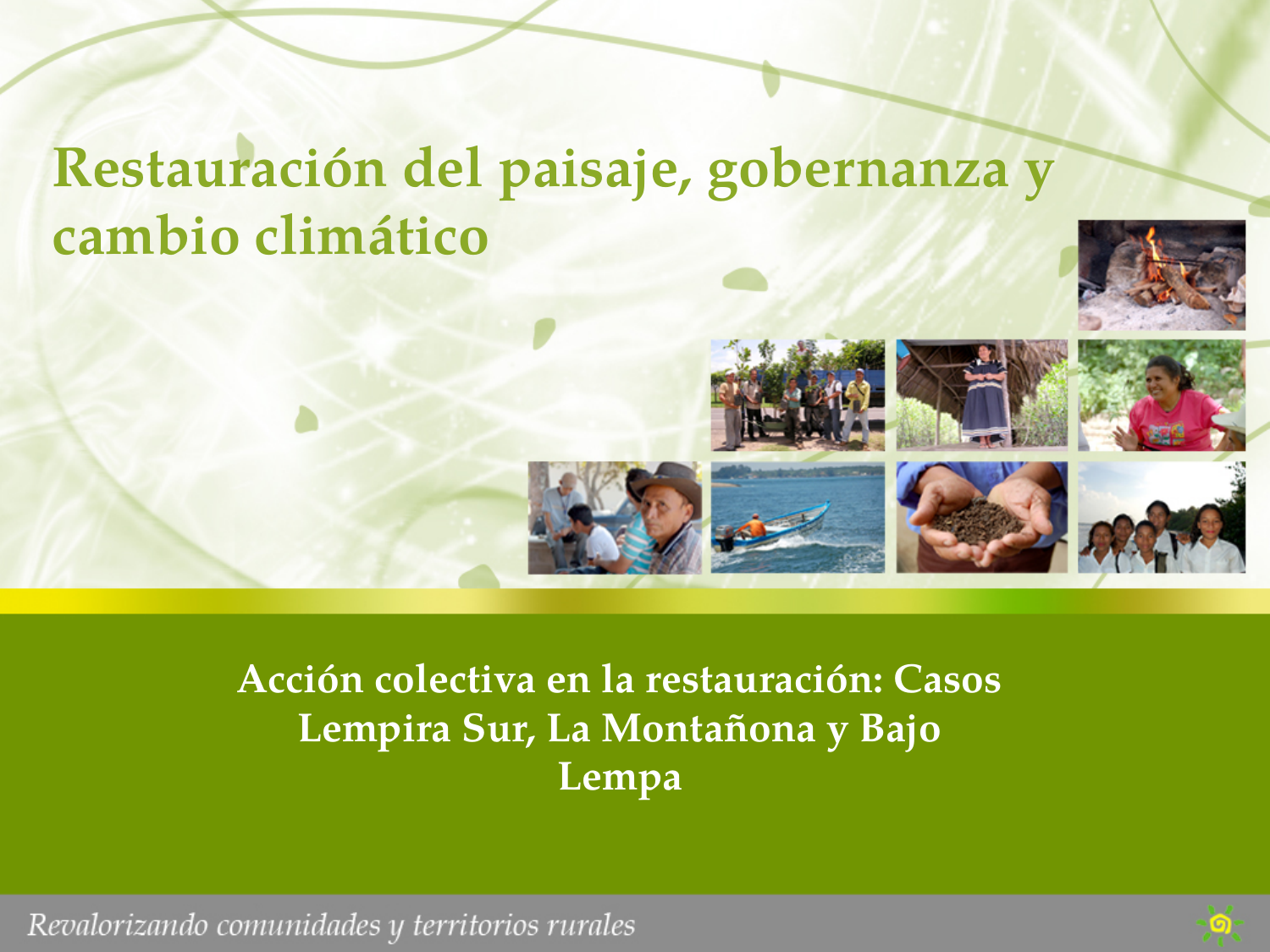

# Restauración del paisaje, gobernanza y cambio climático
Acción colectiva en la restauración: Casos Lempira Sur, La Montañona y Bajo Lempa